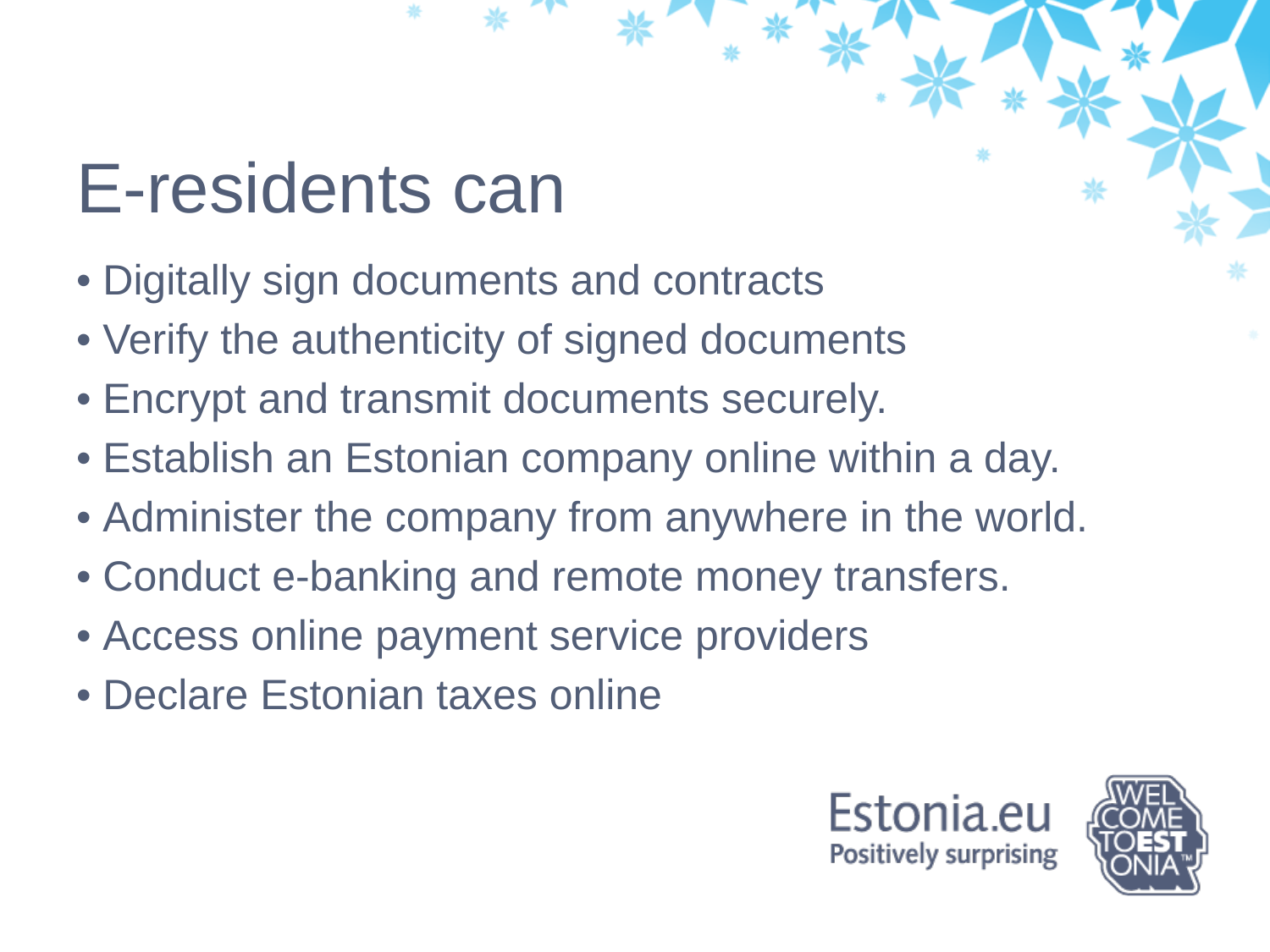

E-residents can
• Digitally sign documents and contracts
• Verify the authenticity of signed documents
• Encrypt and transmit documents securely.
• Establish an Estonian company online within a day.
• Administer the company from anywhere in the world.
• Conduct e-banking and remote money transfers.
• Access online payment service providers
• Declare Estonian taxes online